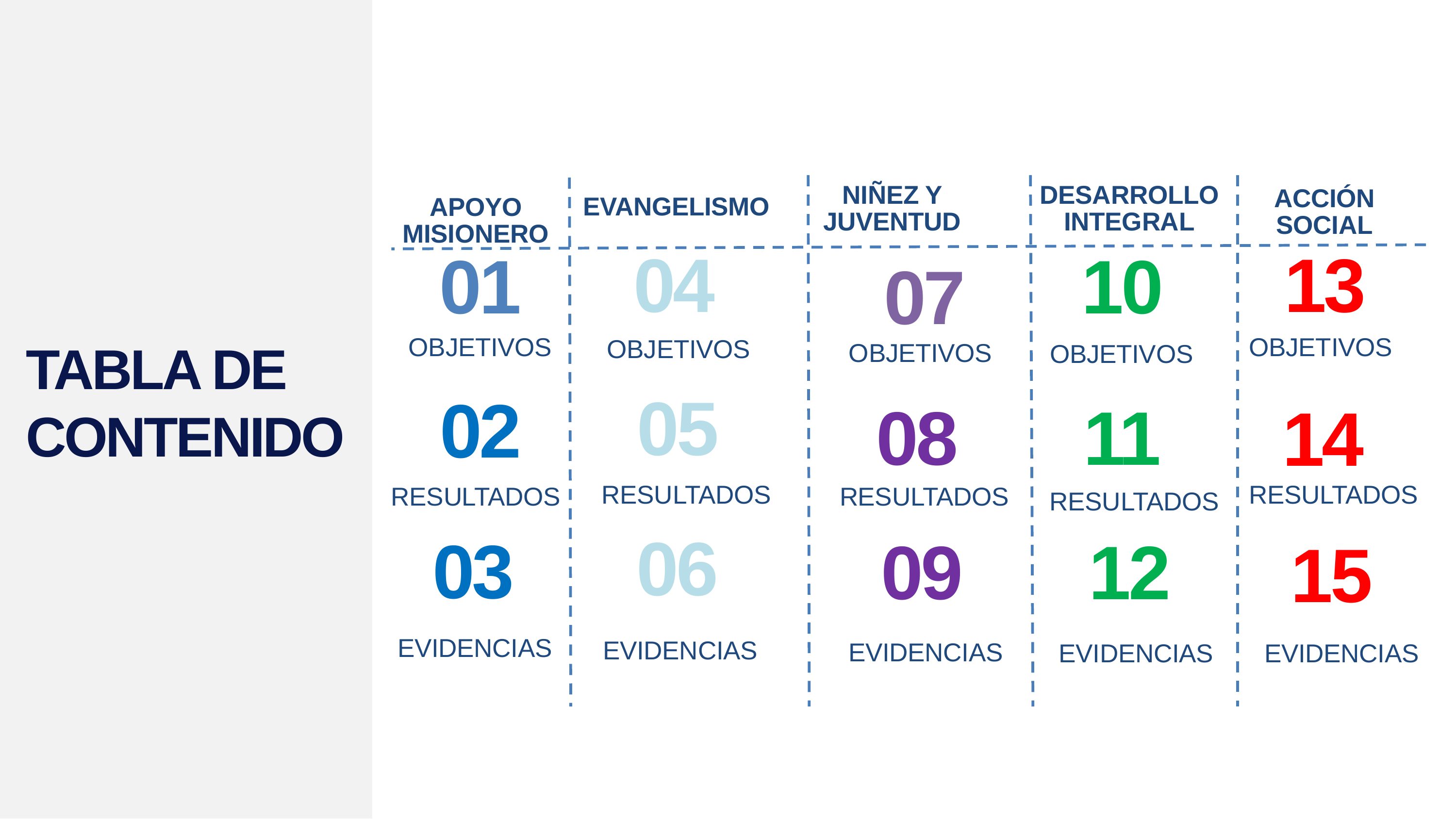

NIÑEZ Y JUVENTUD
DESARROLLO INTEGRAL
ACCIÓN SOCIAL
EVANGELISMO
APOYO MISIONERO
13
04
01
10
07
TABLA DE
CONTENIDO
OBJETIVOS
OBJETIVOS
OBJETIVOS
OBJETIVOS
OBJETIVOS
05
02
11
08
14
RESULTADOS
RESULTADOS
RESULTADOS
RESULTADOS
RESULTADOS
06
03
09
12
15
EVIDENCIAS
EVIDENCIAS
EVIDENCIAS
EVIDENCIAS
EVIDENCIAS